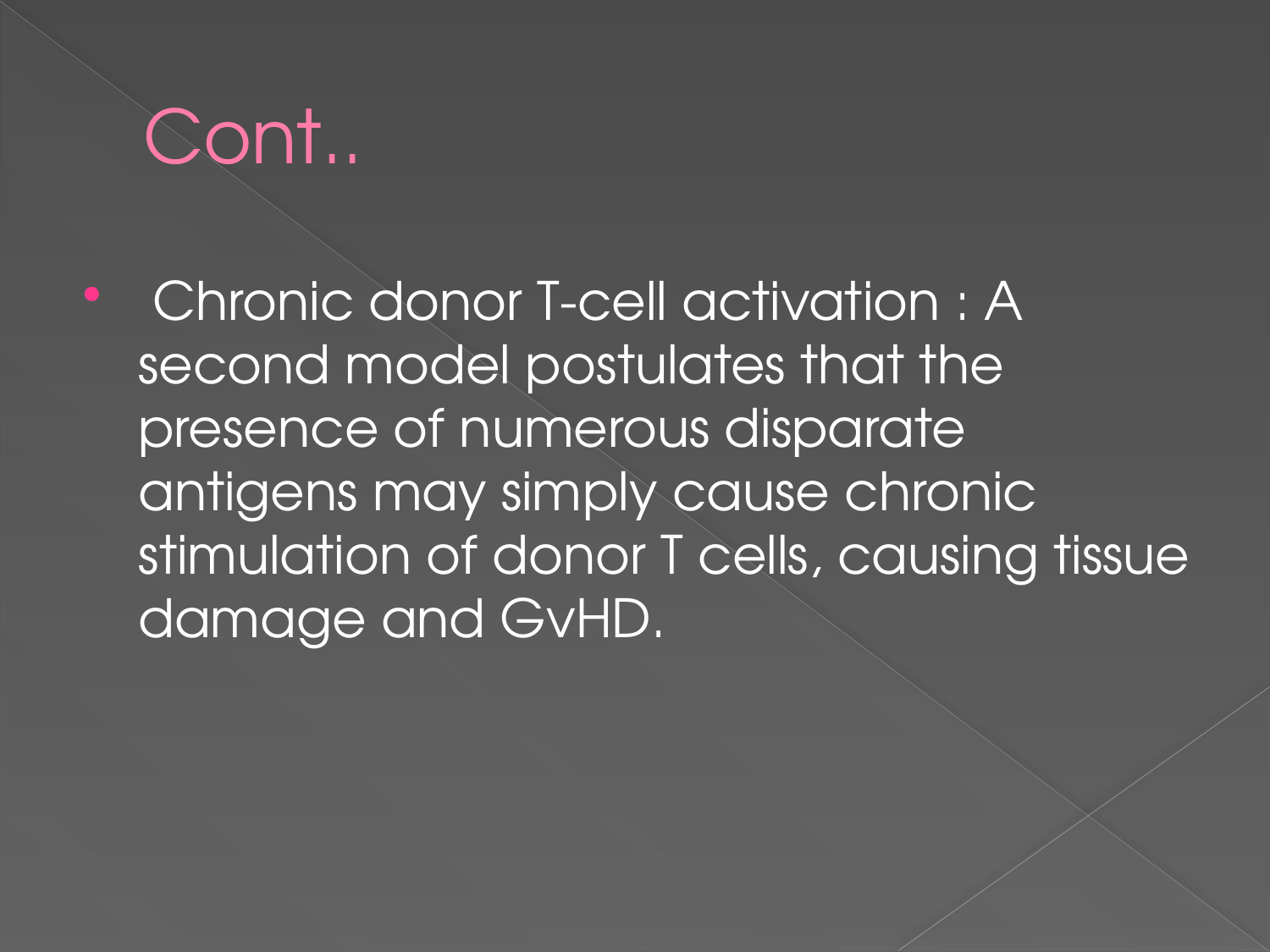

# Cont..
 Chronic donor T‐cell activation : A second model postulates that the presence of numerous disparate antigens may simply cause chronic stimulation of donor T cells, causing tissue damage and GvHD.